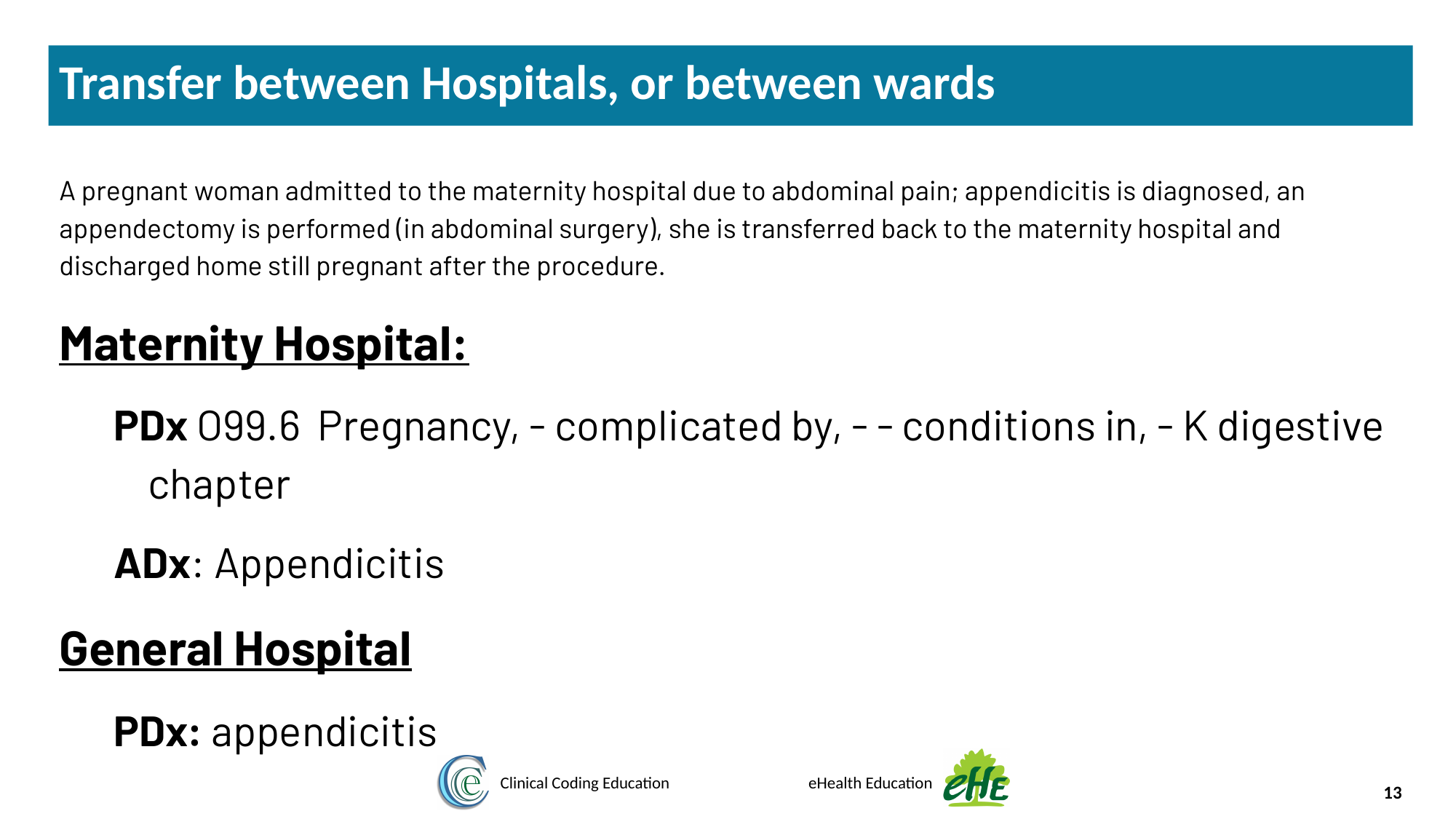

Transfer between Hospitals, or between wards
A pregnant woman admitted to the maternity hospital due to abdominal pain; appendicitis is diagnosed, an appendectomy is performed (in abdominal surgery), she is transferred back to the maternity hospital and discharged home still pregnant after the procedure.
Maternity Hospital:
PDx O99.6  Pregnancy, - complicated by, - - conditions in, - K digestive chapter
ADx: Appendicitis
General Hospital
PDx: appendicitis

13